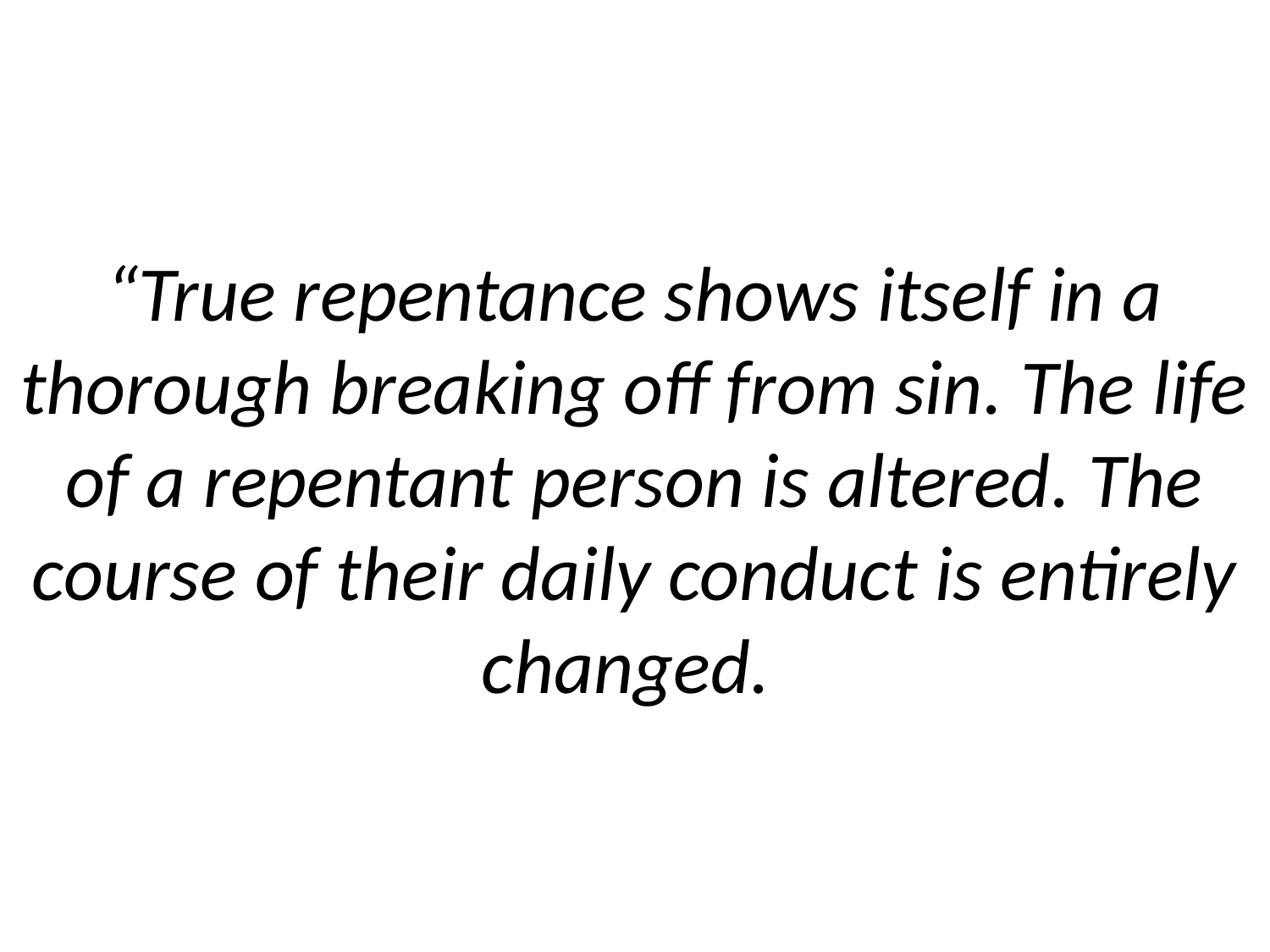

# “True repentance shows itself in a thorough breaking off from sin. The life of a repentant person is altered. The course of their daily conduct is entirely changed.